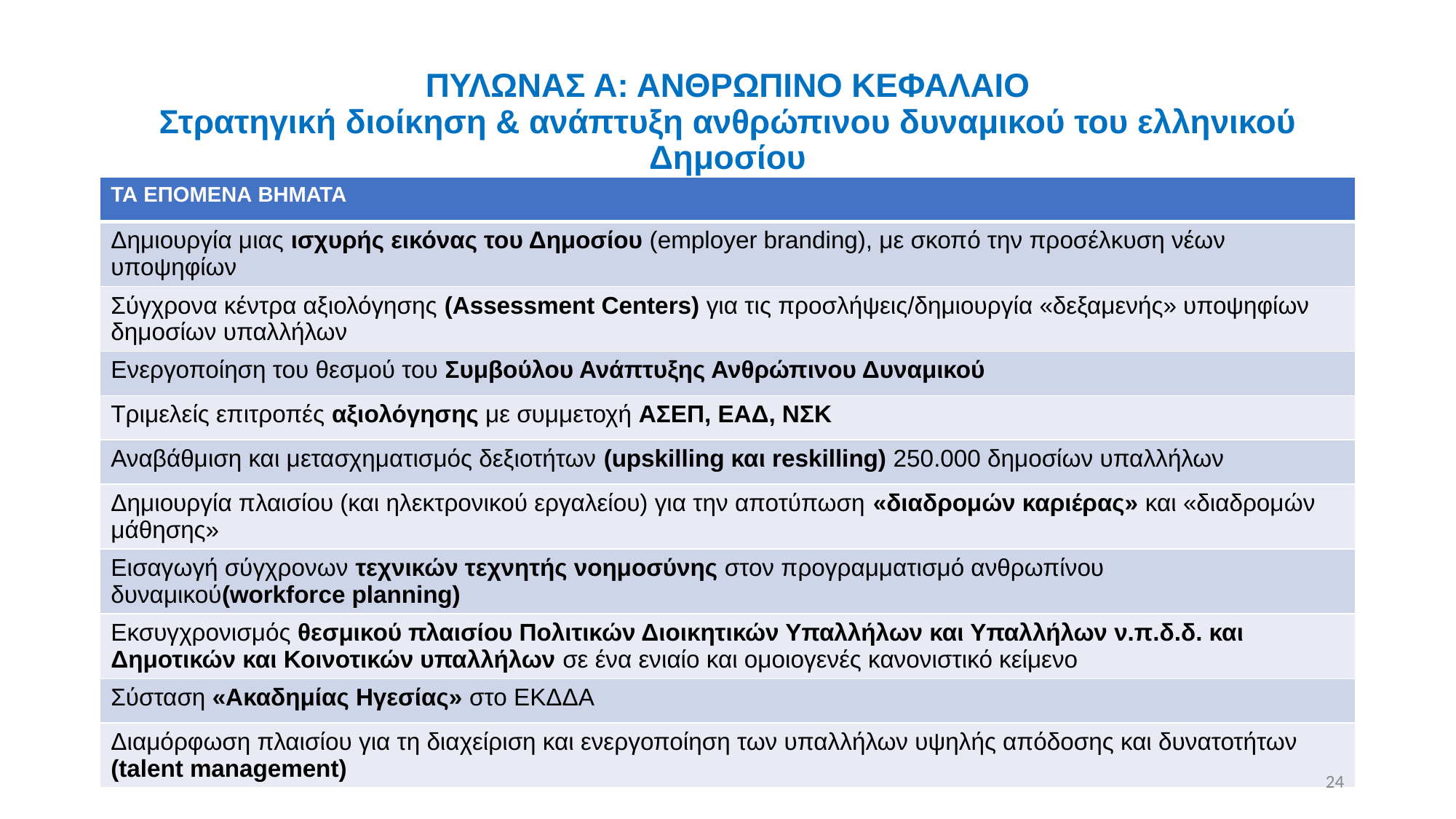

# ΠΥΛΩΝΑΣ Α: ΑΝΘΡΩΠΙΝΟ ΚΕΦΑΛΑΙΟ Στρατηγική διοίκηση & ανάπτυξη ανθρώπινου δυναμικού του ελληνικού Δημοσίου
| ΤΑ ΕΠΟΜΕΝΑ ΒΗΜΑΤΑ |
| --- |
| Δημιουργία μιας ισχυρής εικόνας του Δημοσίου (employer branding), με σκοπό την προσέλκυση νέων υποψηφίων |
| Σύγχρονα κέντρα αξιολόγησης (Assessment Centers) για τις προσλήψεις/δημιουργία «δεξαμενής» υποψηφίων δημοσίων υπαλλήλων |
| Ενεργοποίηση του θεσμού του Συμβούλου Ανάπτυξης Ανθρώπινου Δυναμικού |
| Τριμελείς επιτροπές αξιολόγησης με συμμετοχή ΑΣΕΠ, ΕΑΔ, ΝΣΚ |
| Αναβάθμιση και μετασχηματισμός δεξιοτήτων (upskilling και reskilling) 250.000 δημοσίων υπαλλήλων |
| Δημιουργία πλαισίου (και ηλεκτρονικού εργαλείου) για την αποτύπωση «διαδρομών καριέρας» και «διαδρομών μάθησης» |
| Εισαγωγή σύγχρονων τεχνικών τεχνητής νοημοσύνης στον προγραμματισμό ανθρωπίνου δυναμικού(workforce planning) |
| Εκσυγχρονισμός θεσμικού πλαισίου Πολιτικών Διοικητικών Υπαλλήλων και Υπαλλήλων ν.π.δ.δ. και Δημοτικών και Κοινοτικών υπαλλήλων σε ένα ενιαίο και ομοιογενές κανονιστικό κείμενο |
| Σύσταση «Ακαδημίας Ηγεσίας» στο ΕΚΔΔΑ |
| Διαμόρφωση πλαισίου για τη διαχείριση και ενεργοποίηση των υπαλλήλων υψηλής απόδοσης και δυνατοτήτων (talent management) |
24